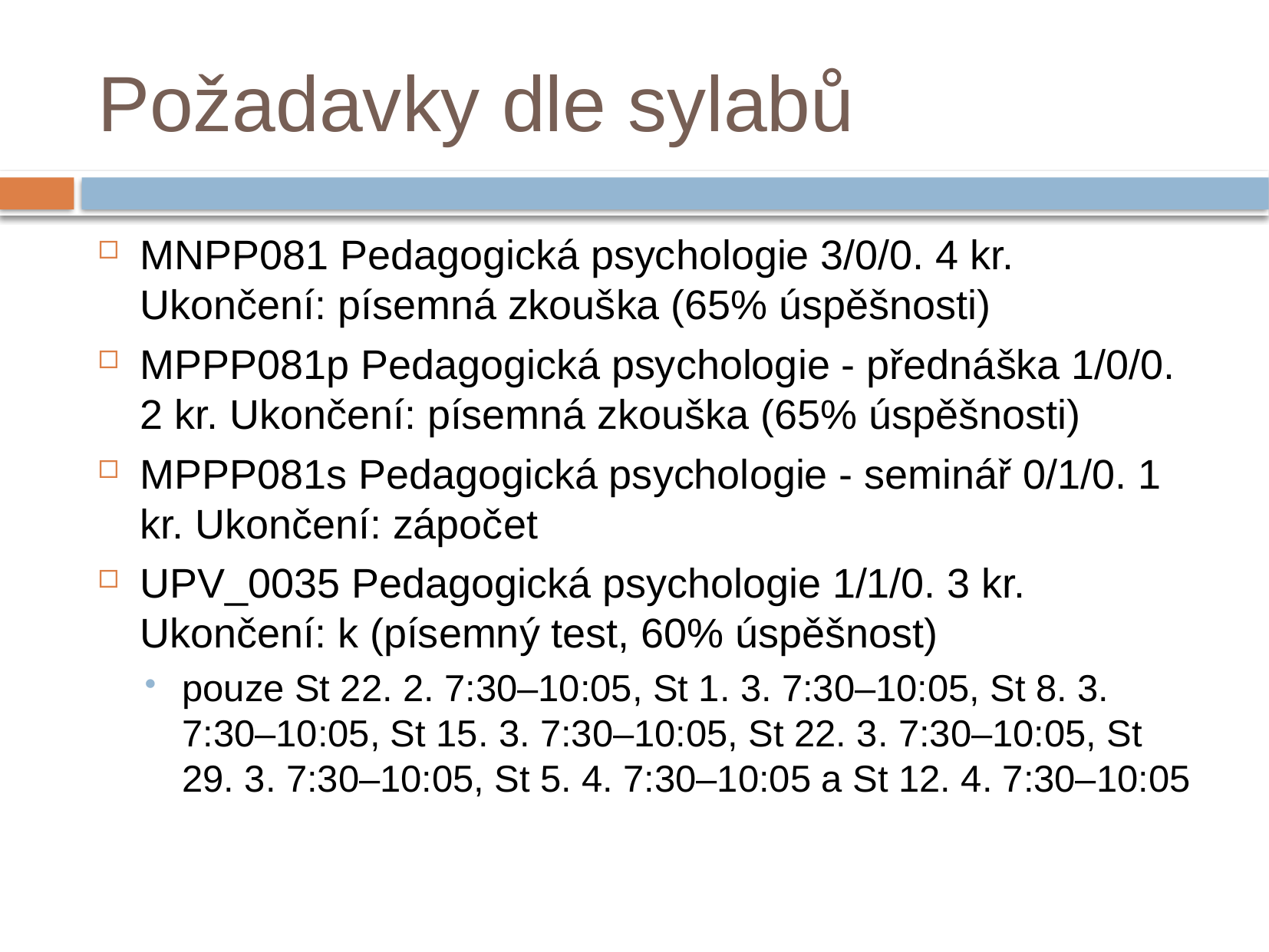

# Požadavky dle sylabů
MNPP081 Pedagogická psychologie 3/0/0. 4 kr. Ukončení: písemná zkouška (65% úspěšnosti)
MPPP081p Pedagogická psychologie - přednáška 1/0/0. 2 kr. Ukončení: písemná zkouška (65% úspěšnosti)
MPPP081s Pedagogická psychologie - seminář 0/1/0. 1 kr. Ukončení: zápočet
UPV_0035 Pedagogická psychologie 1/1/0. 3 kr. Ukončení: k (písemný test, 60% úspěšnost)
pouze St 22. 2. 7:30–10:05, St 1. 3. 7:30–10:05, St 8. 3. 7:30–10:05, St 15. 3. 7:30–10:05, St 22. 3. 7:30–10:05, St 29. 3. 7:30–10:05, St 5. 4. 7:30–10:05 a St 12. 4. 7:30–10:05